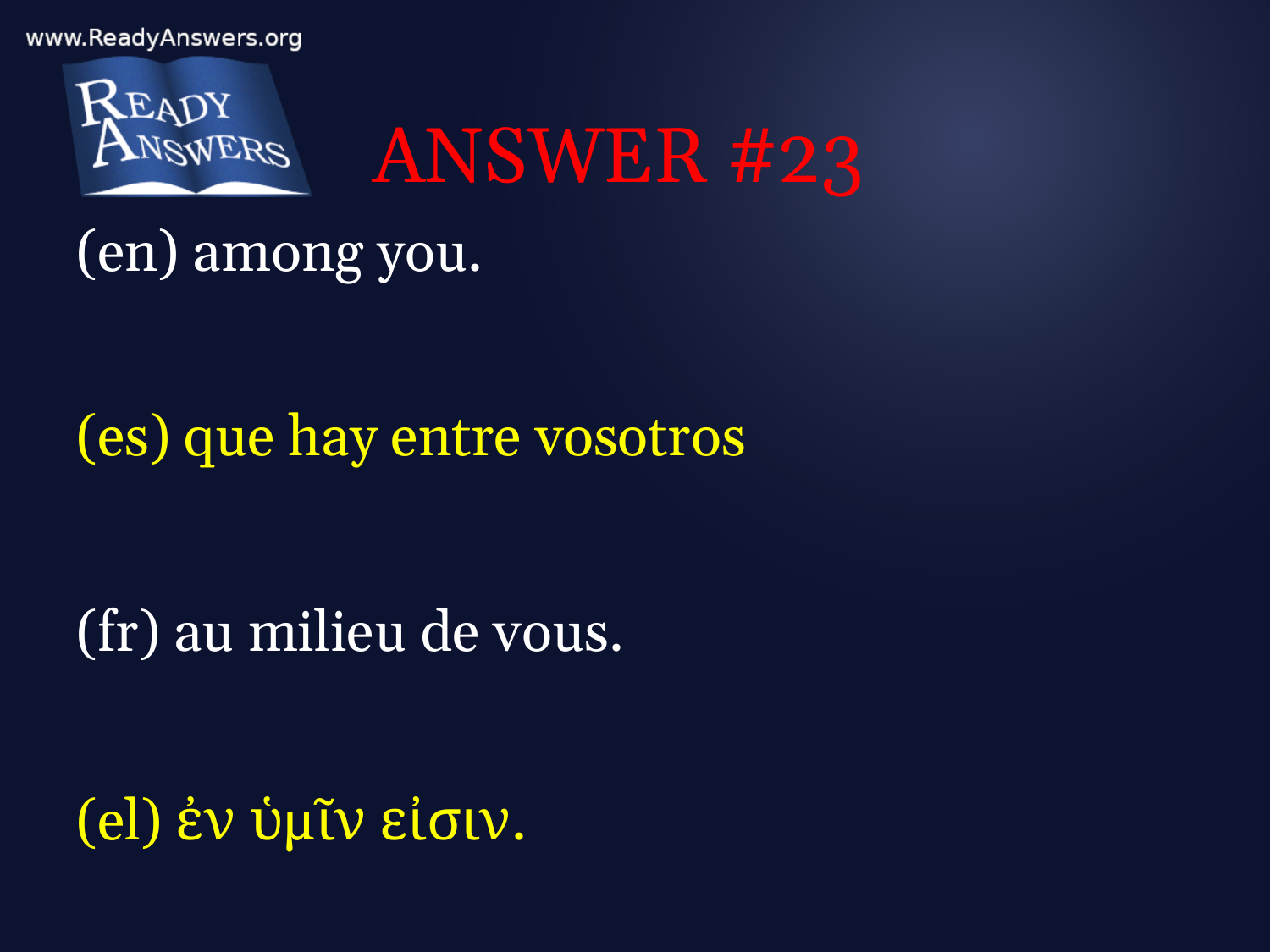

# ANSWER #23
(en) among you.
(es) que hay entre vosotros
(fr) au milieu de vous.
(el) ἐν ὑμῖν εἰσιν.